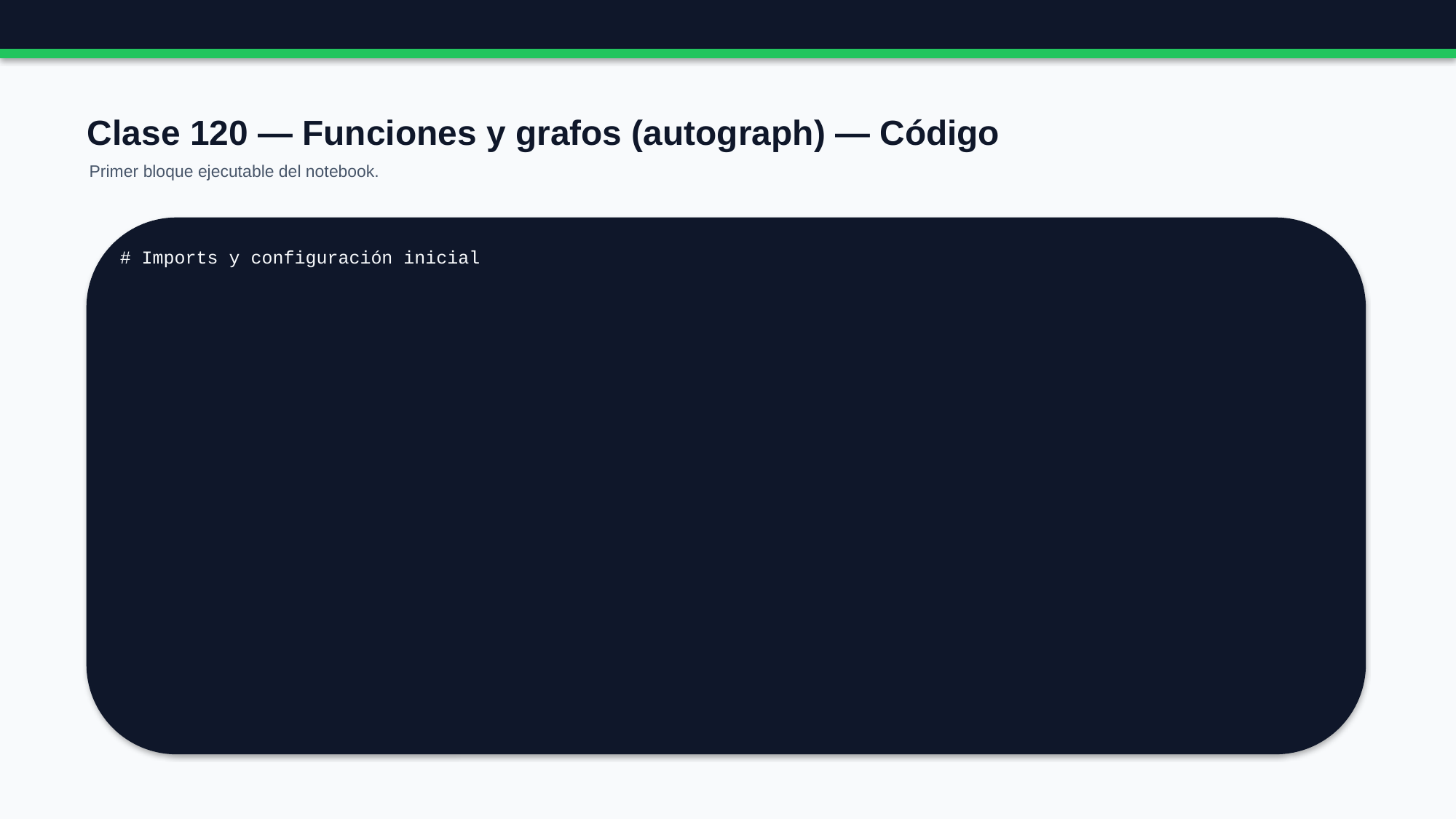

Clase 120 — Funciones y grafos (autograph) — Código
Primer bloque ejecutable del notebook.

# Imports y configuración inicial